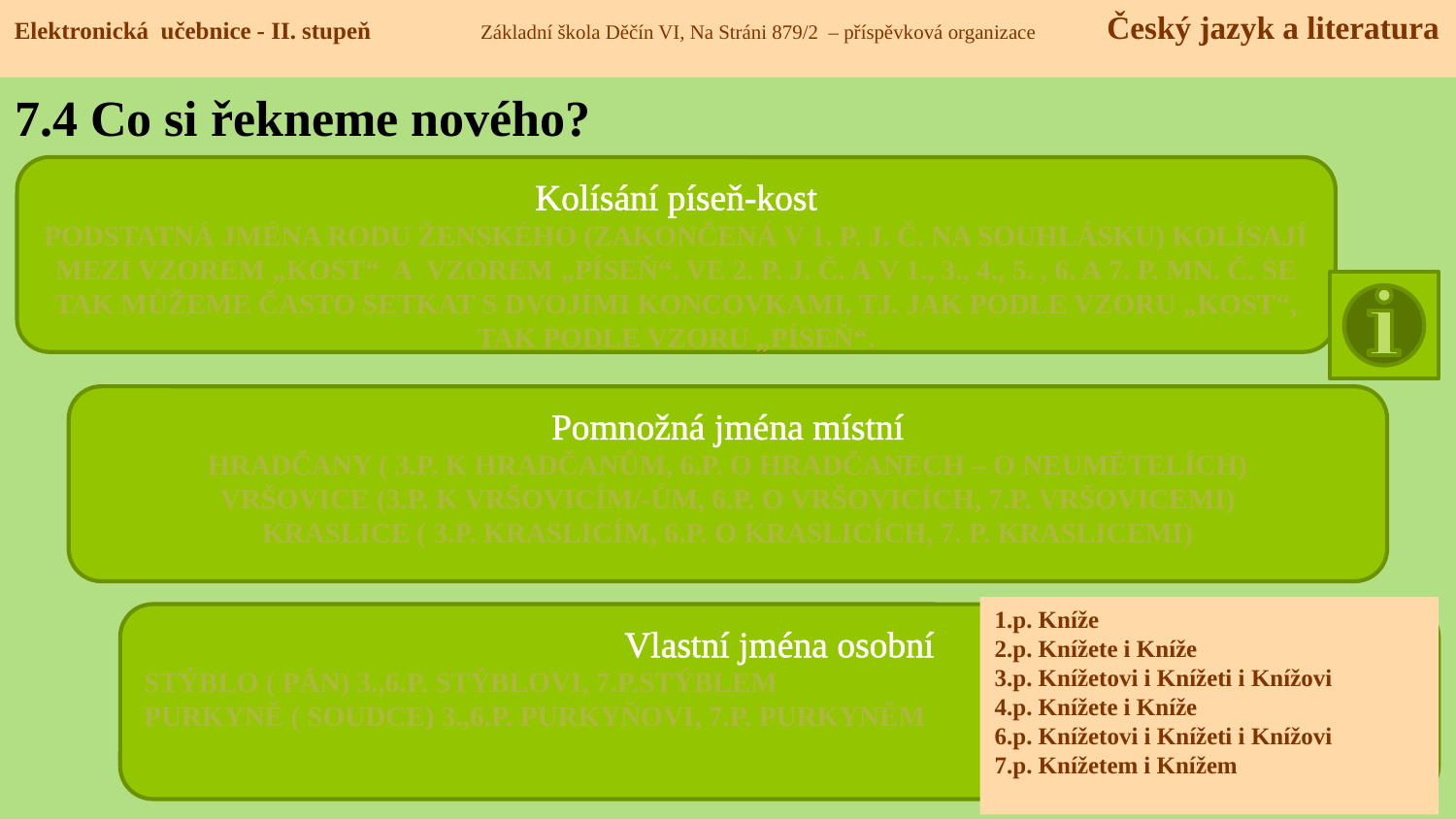

Elektronická  učebnice - II. stupeň                  Základní škola Děčín VI, Na Stráni 879/2  – příspěvková organizace              Český jazyk a literatura

# 7.4 Co si řekneme nového?
Kolísání píseň-kost
Podstatná jmÉnA rodu ženského (zakončená v 1. p. j. č. na souhlásku) kolísAJÍ mezi vzorem „kost“  a  vzorem „píseň“. Ve 2. p. j. č. a v 1., 3., 4., 5. , 6. a 7. p. mn. č. se tak můžeme často setkat s dvojími koncovkami, tj. jak podle vzoru „kost“, tak podle vzoru „píseň“.

Pomnožná jména místní
Hradčany ( 3.p. k Hradčanům, 6.p. o Hradčanech – o Neumětelích)
Vršovice (3.p. k Vršovicím/-ům, 6.p. o Vršovicích, 7.p. Vršovicemi)
Kraslice ( 3.p. Kraslicím, 6.p. o Kraslicích, 7. p. Kraslicemi)
1.p. Kníže
2.p. Knížete i Kníže
3.p. Knížetovi i Knížeti i Knížovi
4.p. Knížete i Kníže
6.p. Knížetovi i Knížeti i Knížovi
7.p. Knížetem i Knížem

Vlastní jména osobní
Stýblo ( pán) 3.,6.p. Stýblovi, 7.p.Stýblem
Purkyně ( soudce) 3.,6.p. Purkyňovi, 7.p. Purkyněm